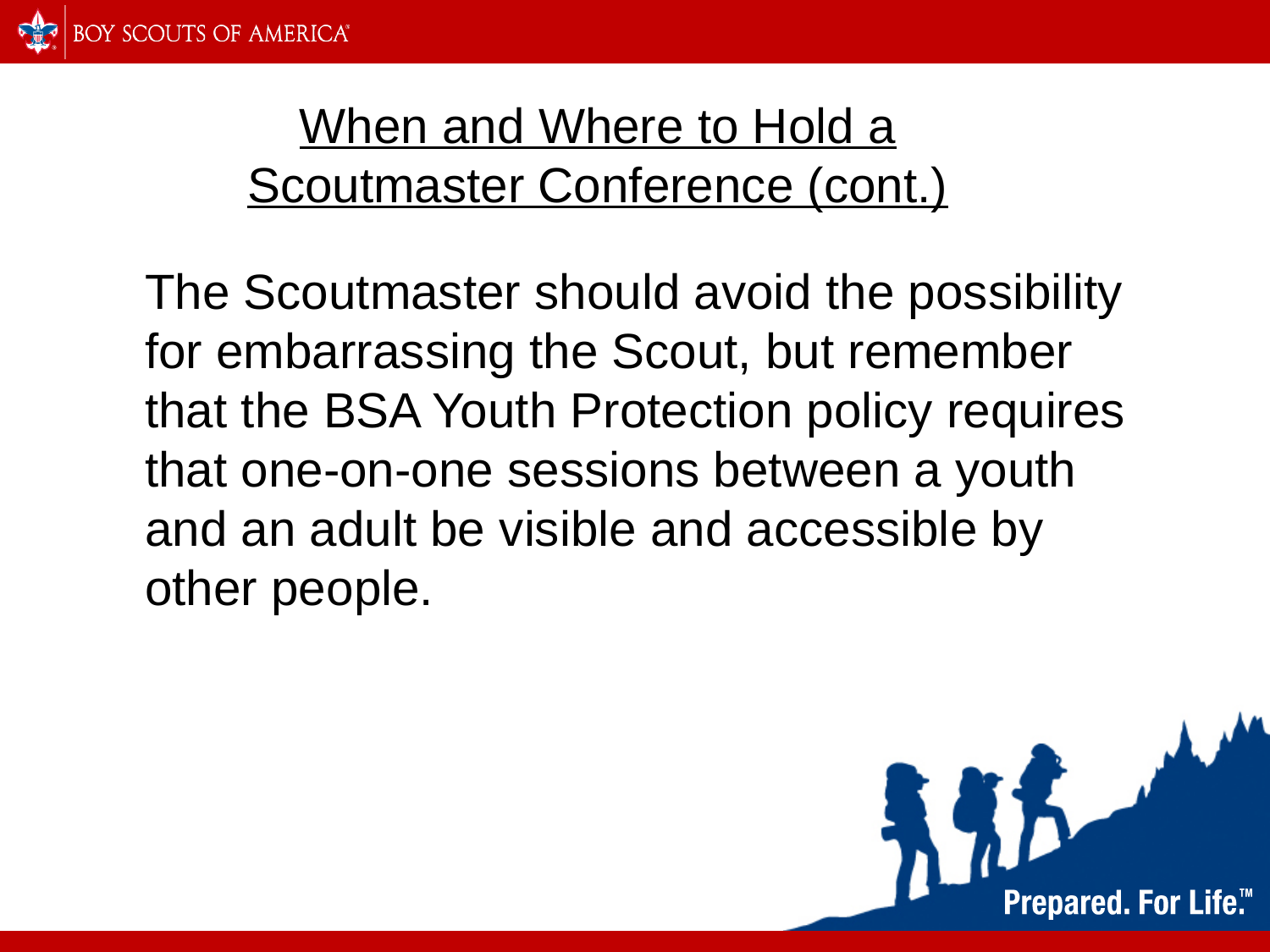

# When and Where to Hold a Scoutmaster Conference (cont.)
The Scoutmaster should avoid the possibility for embarrassing the Scout, but remember that the BSA Youth Protection policy requires that one-on-one sessions between a youth and an adult be visible and accessible by other people.